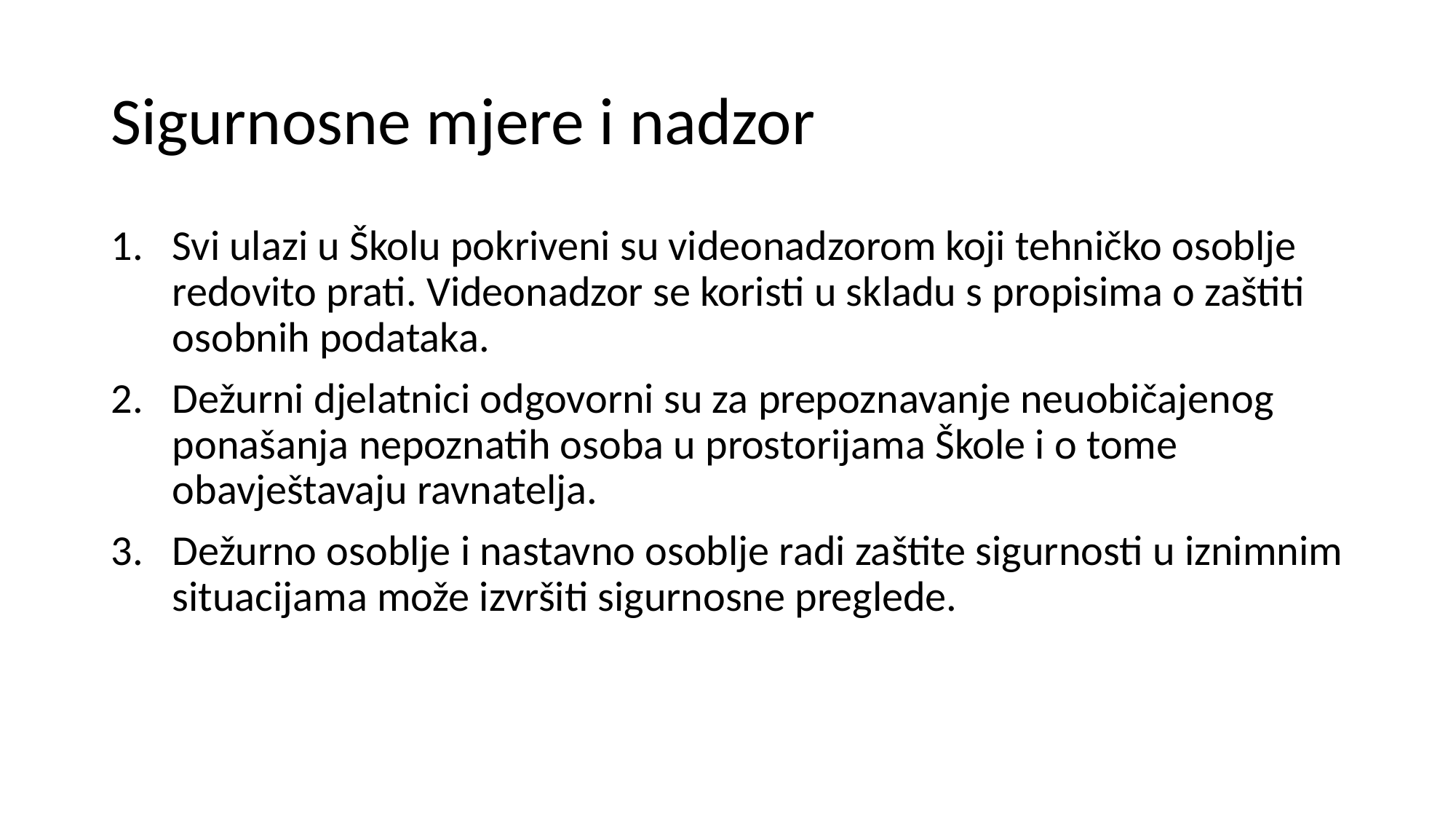

# Sigurnosne mjere i nadzor
Svi ulazi u Školu pokriveni su videonadzorom koji tehničko osoblje redovito prati. Videonadzor se koristi u skladu s propisima o zaštiti osobnih podataka.
Dežurni djelatnici odgovorni su za prepoznavanje neuobičajenog ponašanja nepoznatih osoba u prostorijama Škole i o tome obavještavaju ravnatelja.
Dežurno osoblje i nastavno osoblje radi zaštite sigurnosti u iznimnim situacijama može izvršiti sigurnosne preglede.